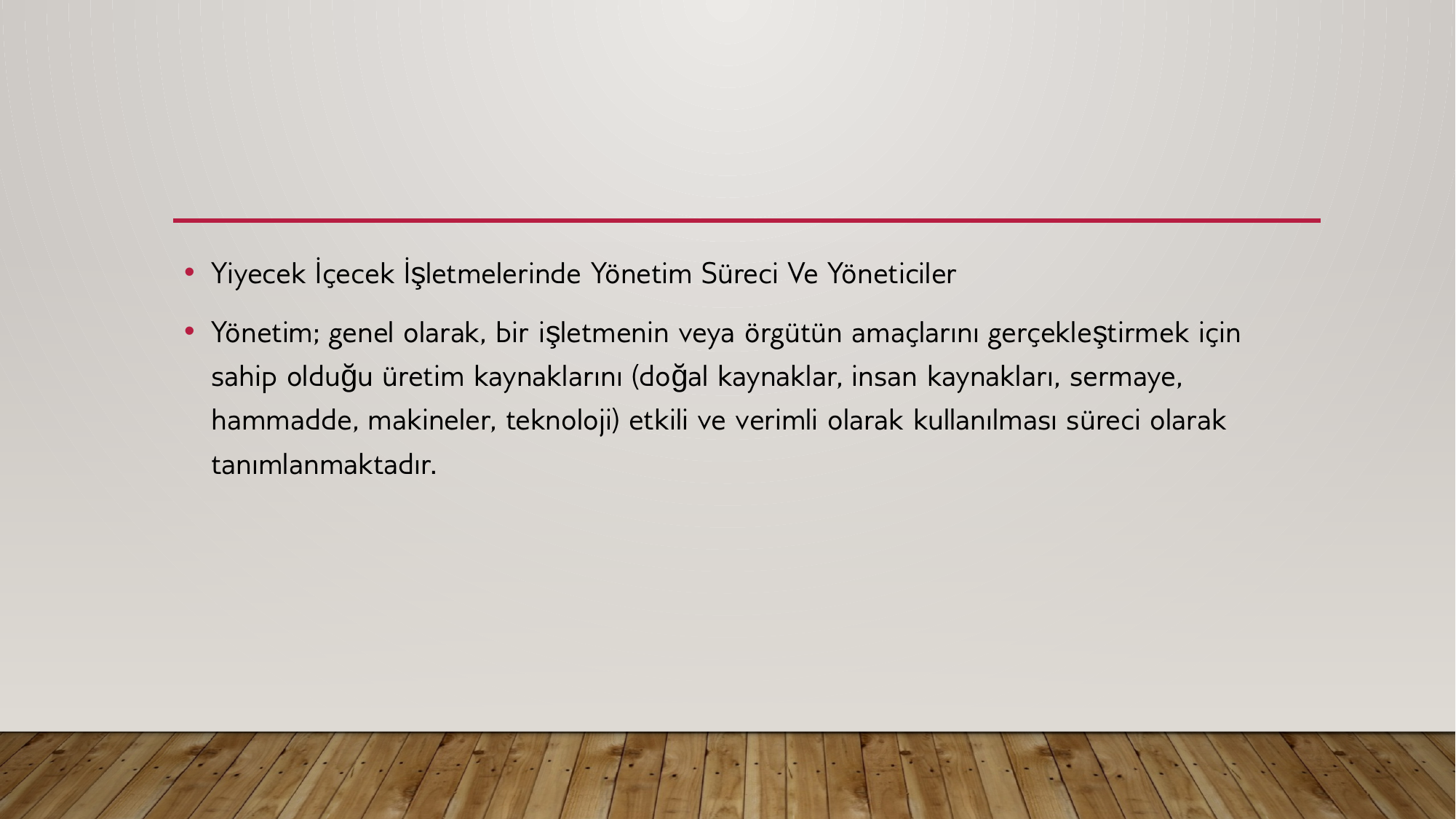

#
Yiyecek İçecek İşletmelerinde Yönetim Süreci Ve Yöneticiler
Yönetim; genel olarak, bir işletmenin veya örgütün amaçlarını gerçekleştirmek için sahip olduğu üretim kaynaklarını (doğal kaynaklar, insan kaynakları, sermaye, hammadde, makineler, teknoloji) etkili ve verimli olarak kullanılması süreci olarak tanımlanmaktadır.